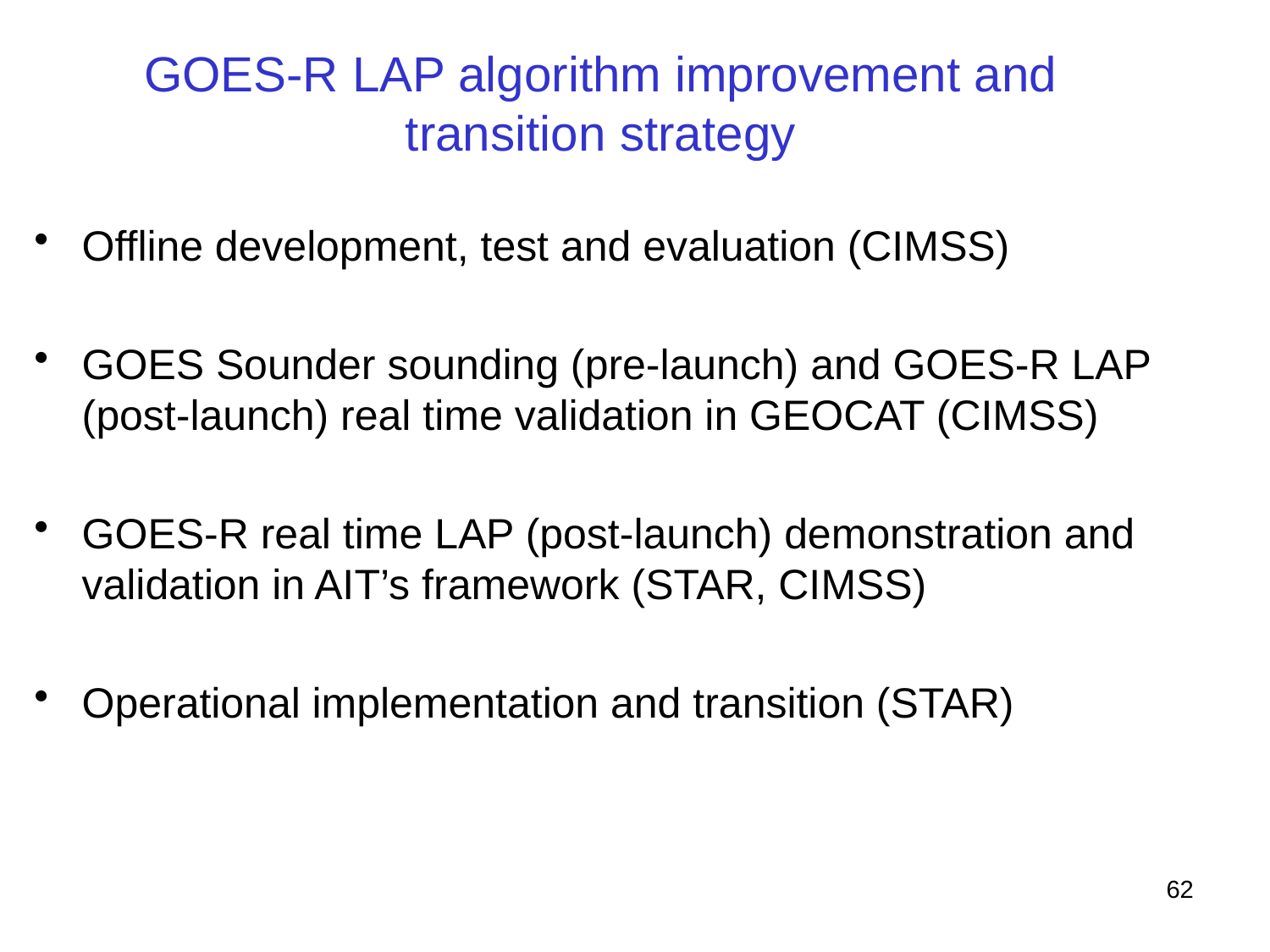

# GOES-R LAP algorithm improvement and transition strategy
Offline development, test and evaluation (CIMSS)

GOES Sounder sounding (pre-launch) and GOES-R LAP (post-launch) real time validation in GEOCAT (CIMSS)

GOES-R real time LAP (post-launch) demonstration and validation in AIT’s framework (STAR, CIMSS)

Operational implementation and transition (STAR)

62